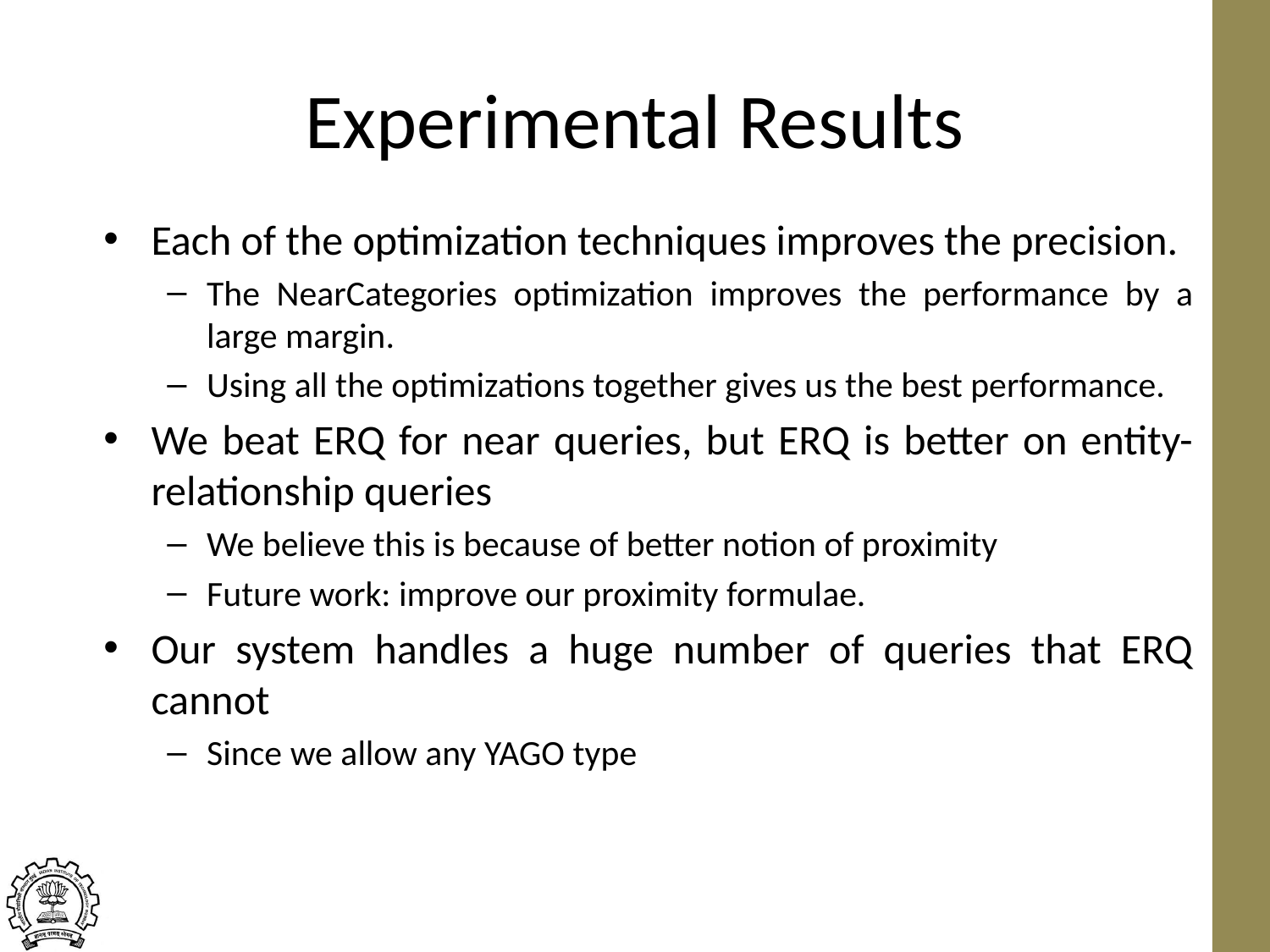

# Experimental Results
Each of the optimization techniques improves the precision.
The NearCategories optimization improves the performance by a large margin.
Using all the optimizations together gives us the best performance.
We beat ERQ for near queries, but ERQ is better on entity-relationship queries
We believe this is because of better notion of proximity
Future work: improve our proximity formulae.
Our system handles a huge number of queries that ERQ cannot
Since we allow any YAGO type